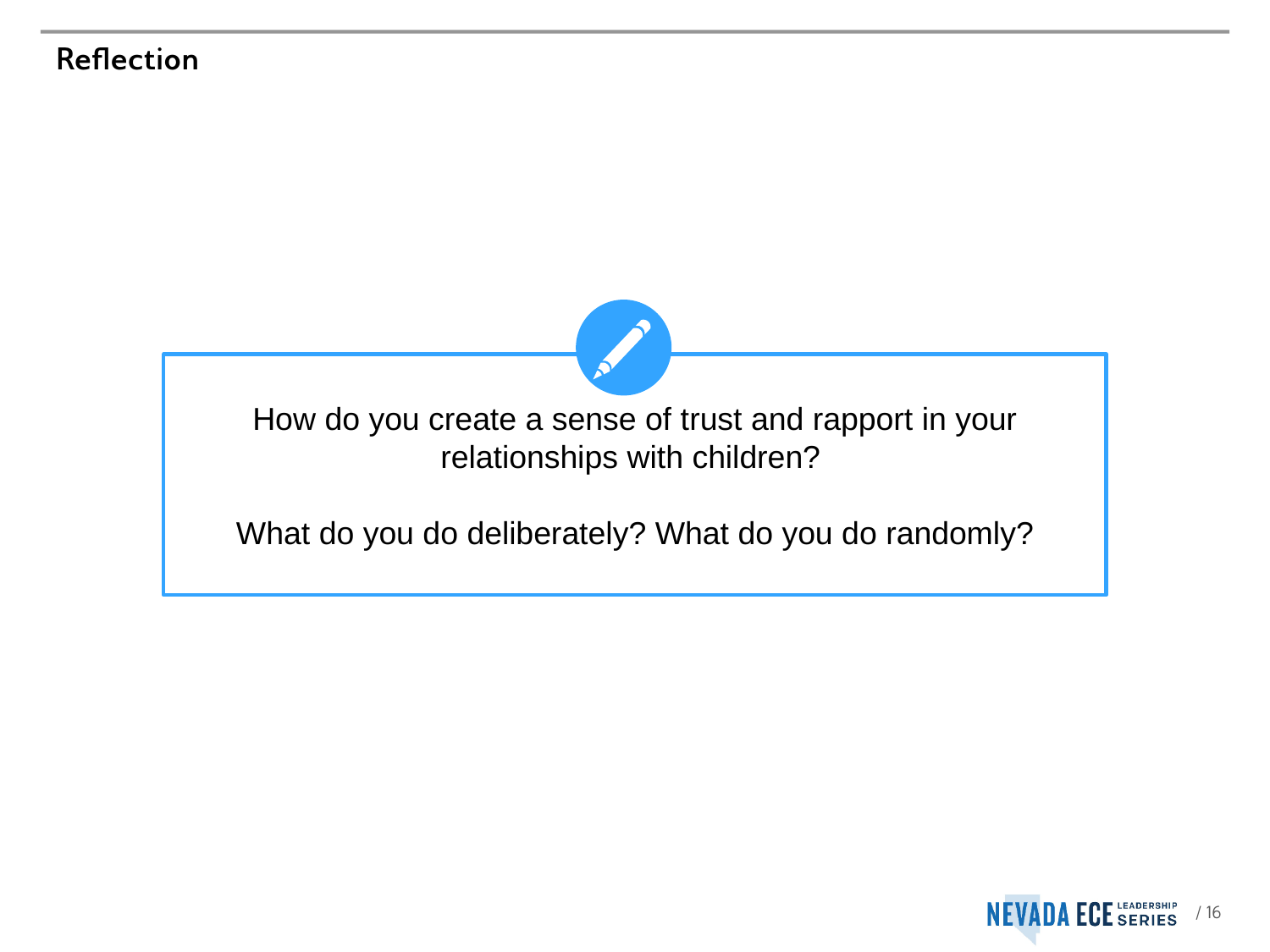

# Reflection

How do you create a sense of trust and rapport in your relationships with children?

What do you do deliberately? What do you do randomly?